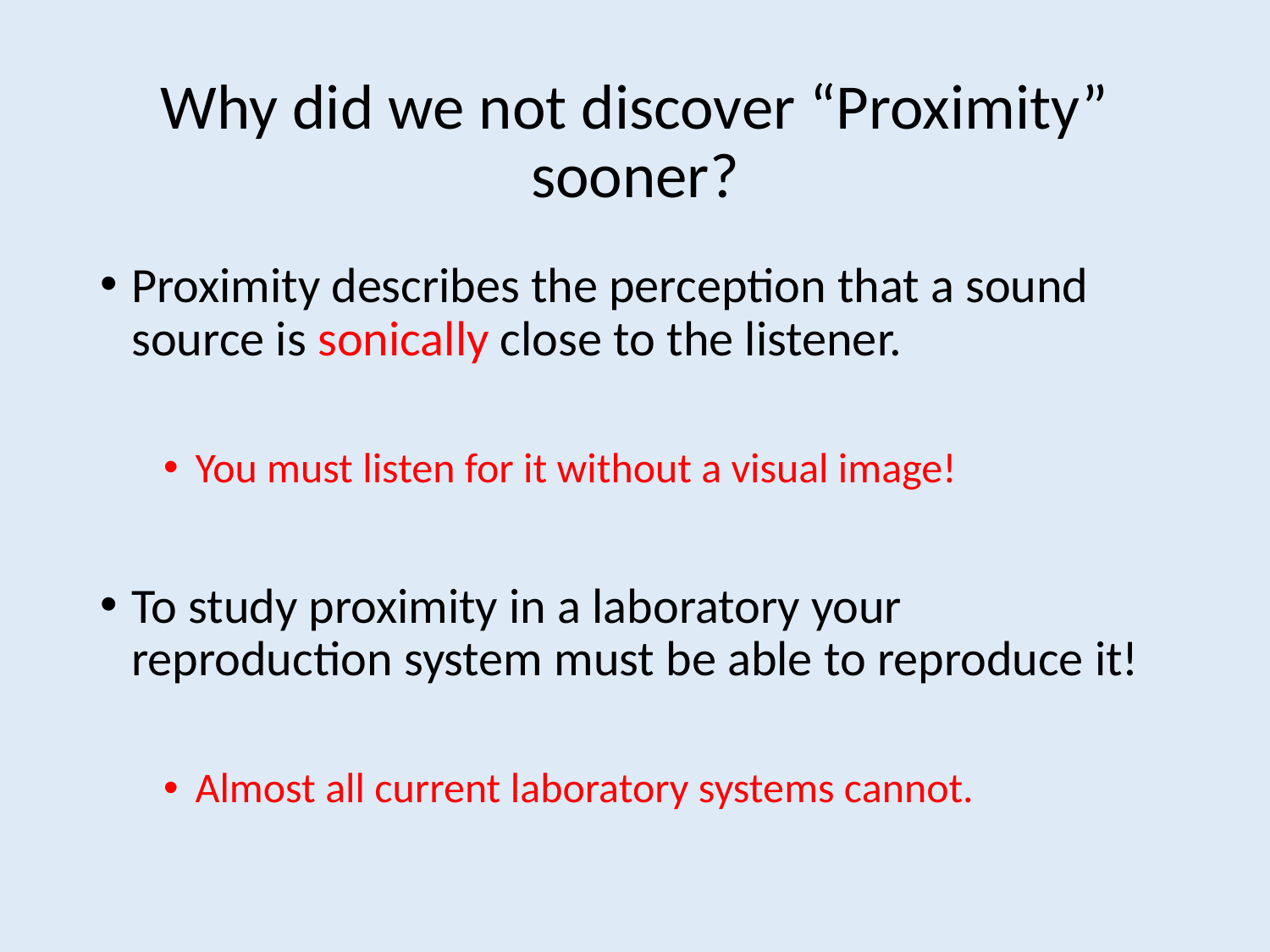

# Why did we not discover “Proximity” sooner?
Proximity describes the perception that a sound source is sonically close to the listener.

You must listen for it without a visual image!

To study proximity in a laboratory your reproduction system must be able to reproduce it!

Almost all current laboratory systems cannot.